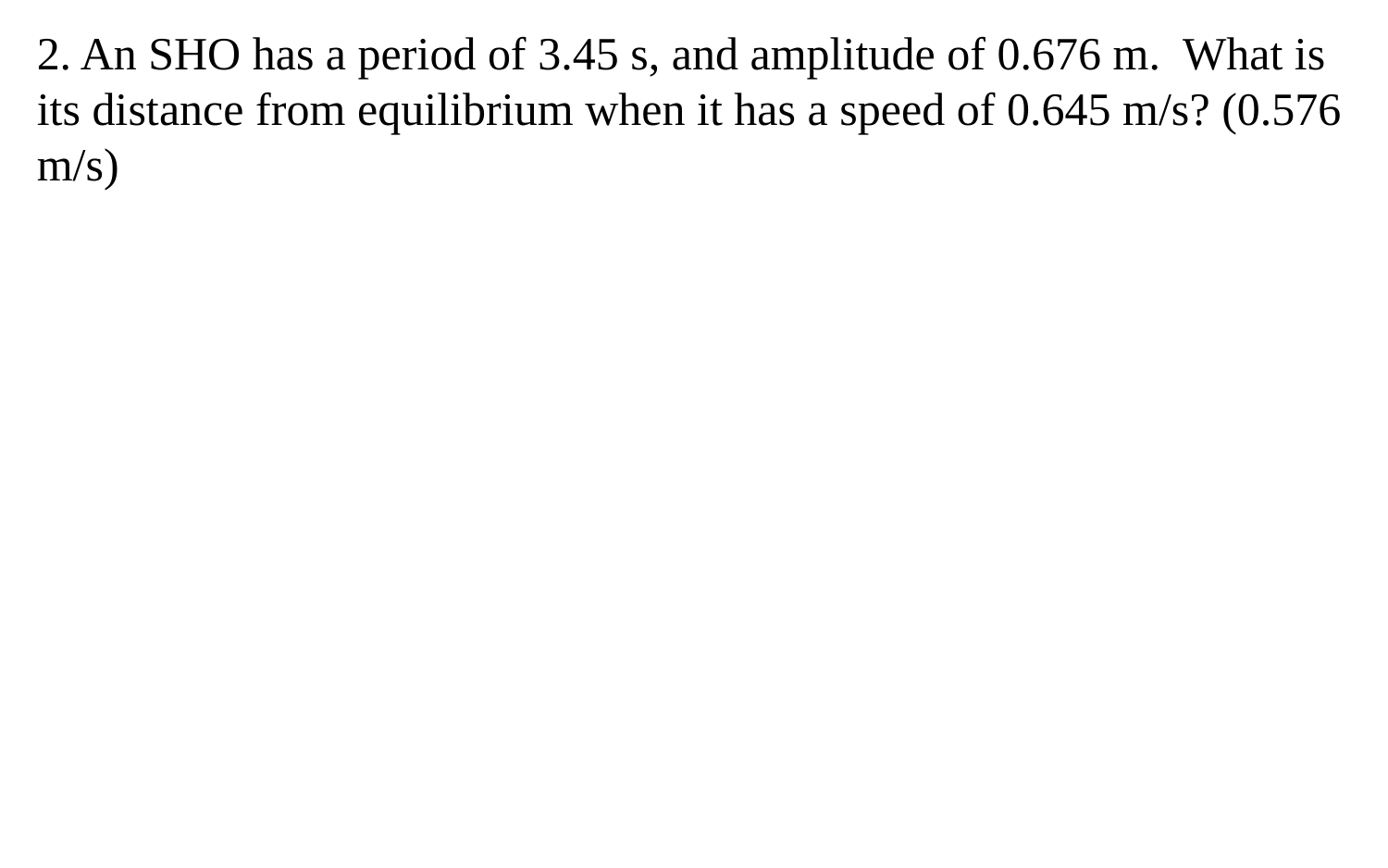

2. An SHO has a period of 3.45 s, and amplitude of 0.676 m.  What is its distance from equilibrium when it has a speed of 0.645 m/s? (0.576 m/s)